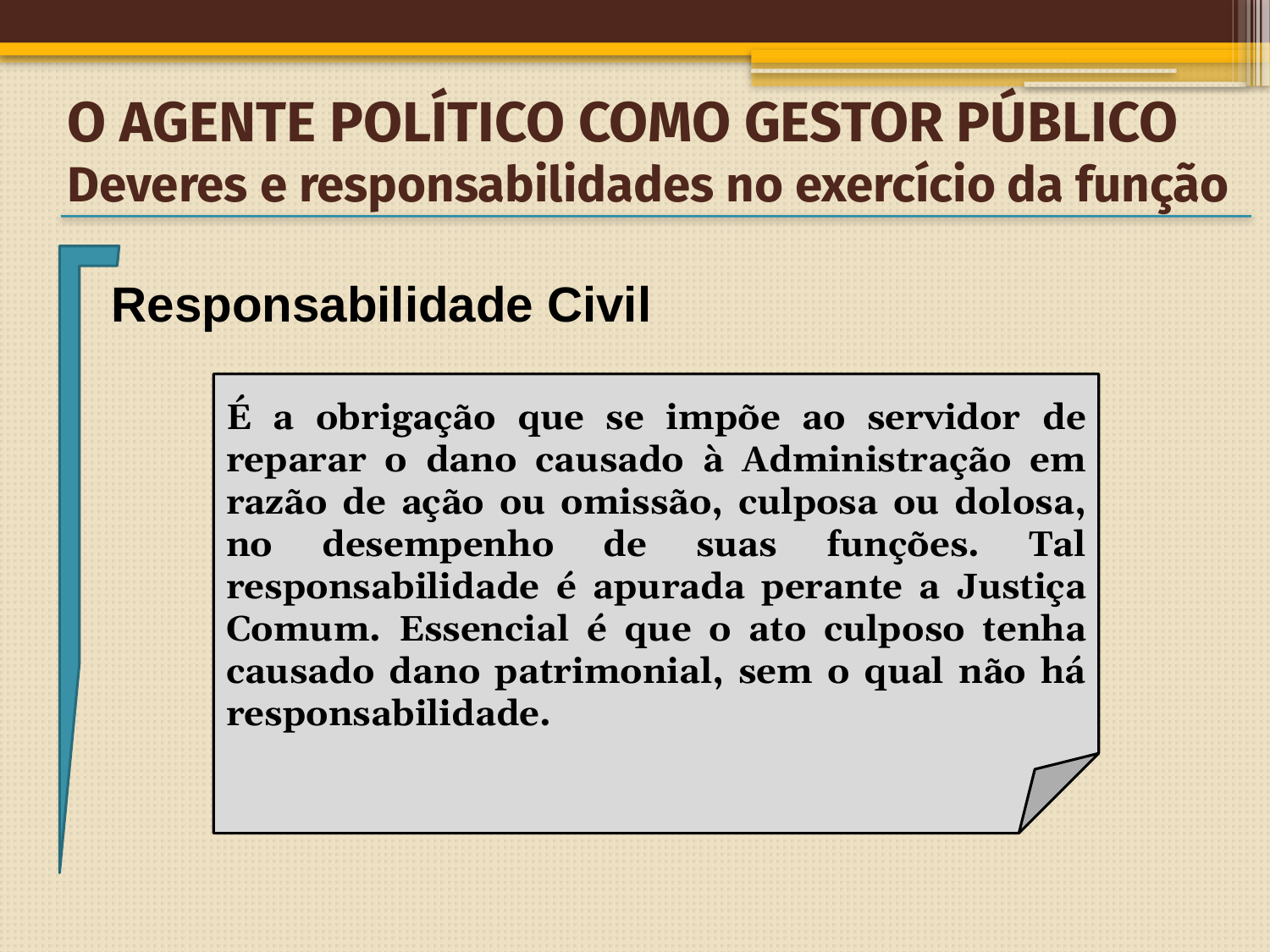

#
O AGENTE POLÍTICO COMO GESTOR PÚBLICO
Deveres e responsabilidades no exercício da função

Responsabilidade Civil
É a obrigação que se impõe ao servidor de reparar o dano causado à Administração em razão de ação ou omissão, culposa ou dolosa, no desempenho de suas funções. Tal responsabilidade é apurada perante a Justiça Comum. Essencial é que o ato culposo tenha causado dano patrimonial, sem o qual não há responsabilidade.